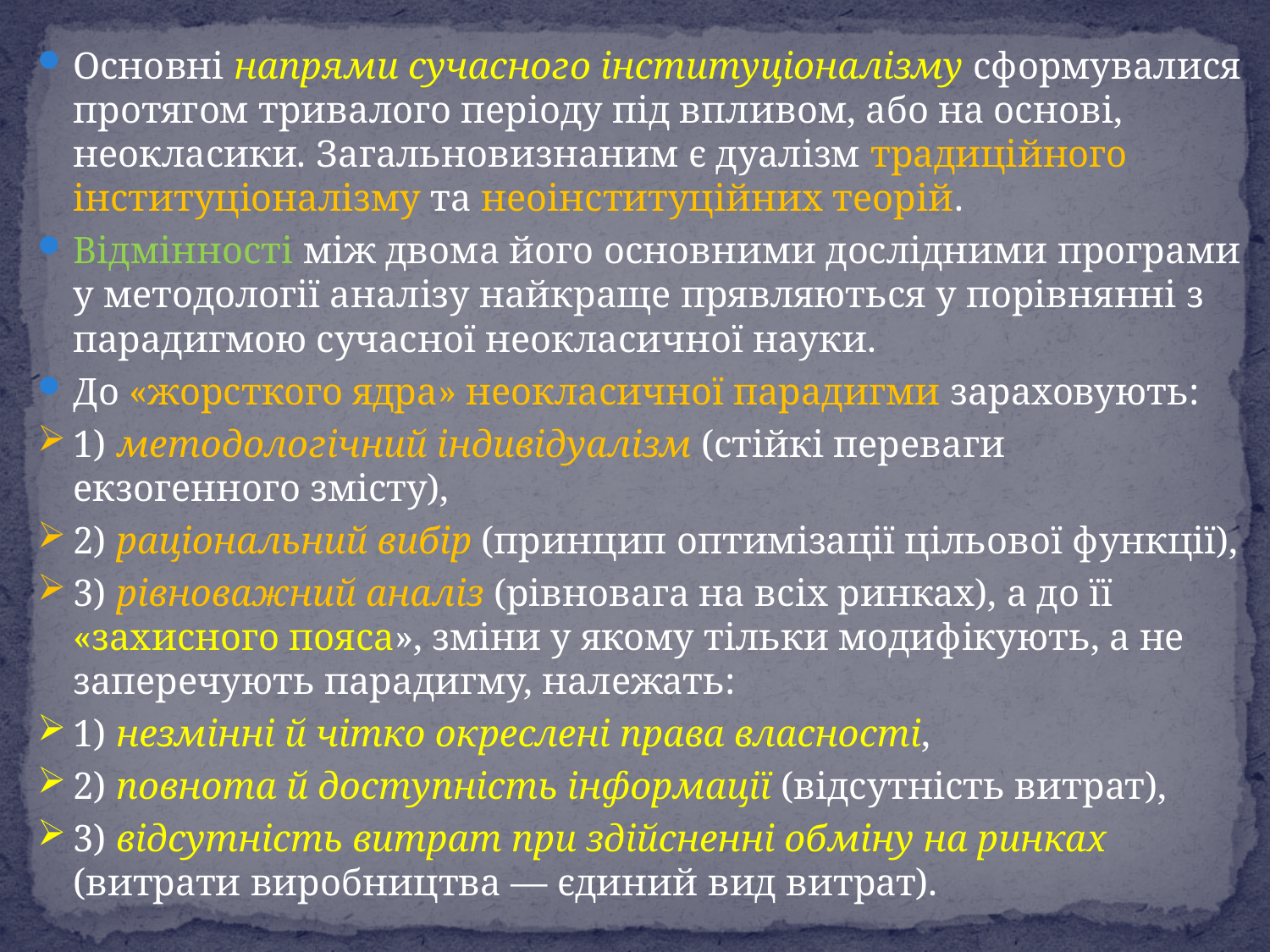

Основні напрями сучасного інституціоналізму сформувалися протягом тривалого періоду під впливом, або на основі, неокласики. Загальновизнаним є дуалізм традиційного інституціоналізму та неоінституційних теорій.
Відмінності між двома його основними дослідними програми у методології аналізу найкраще прявляються у порівнянні з парадигмою сучасної неокласичної науки.
До «жорсткого ядра» неокласичної парадигми зараховують:
1) методологічний індивідуалізм (стійкі переваги екзогенного змісту),
2) раціональний вибір (принцип оптимізації цільової функції),
3) рівноважний аналіз (рівновага на всіх ринках), а до її «захисного пояса», зміни у якому тільки модифікують, а не заперечують парадигму, належать:
1) незмінні й чітко окреслені права власності,
2) повнота й доступність інформації (відсутність витрат),
3) відсутність витрат при здійсненні обміну на ринках (витрати виробництва — єдиний вид витрат).